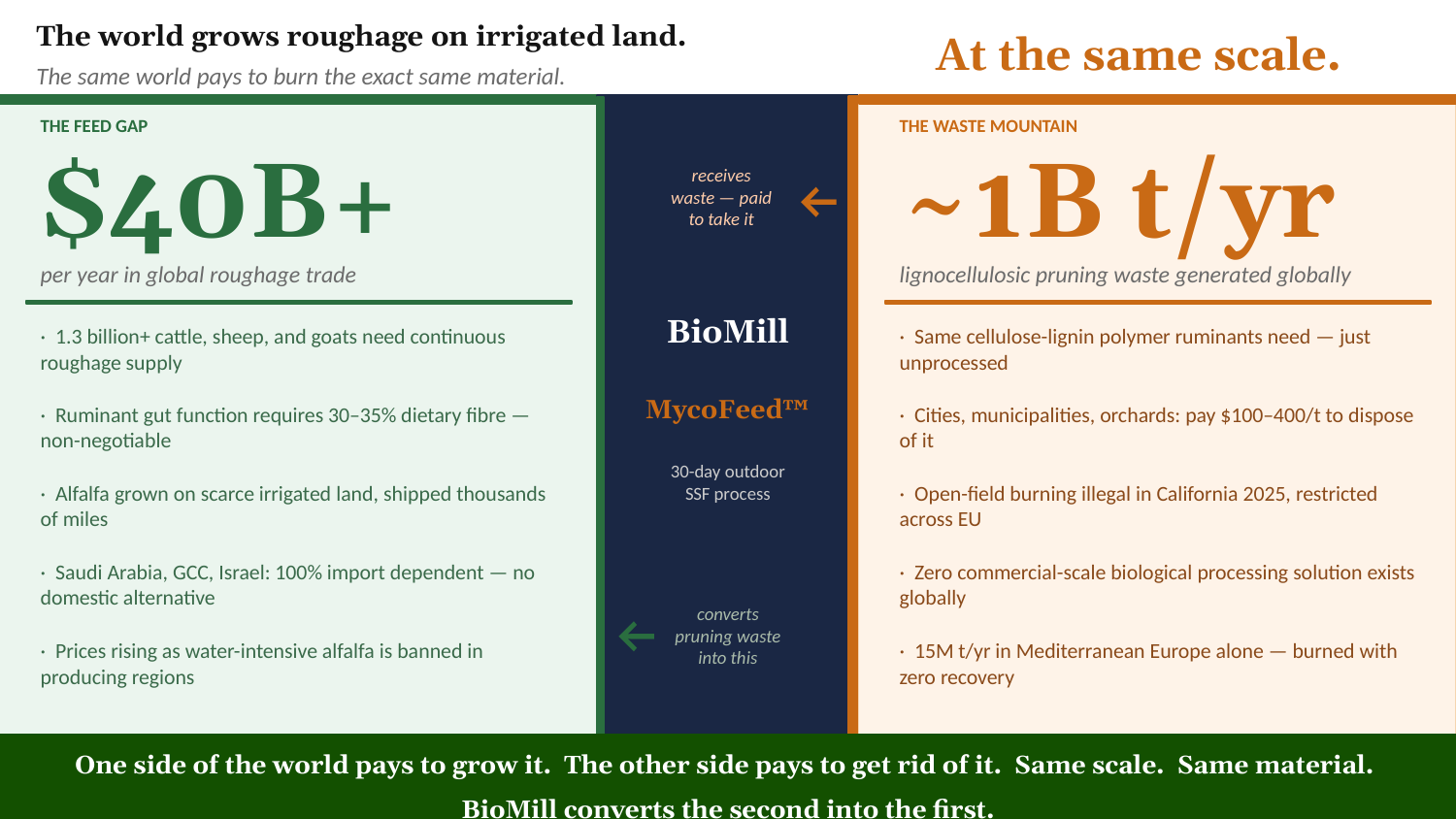

The world grows roughage on irrigated land.
At the same scale.
The same world pays to burn the exact same material.

THE FEED GAP
THE WASTE MOUNTAIN
$40B+
~1B t/yr
receives
waste — paid
to take it
→
per year in global roughage trade
lignocellulosic pruning waste generated globally
BioMill

·  1.3 billion+ cattle, sheep, and goats need continuous roughage supply
·  Same cellulose-lignin polymer ruminants need — just unprocessed
MycoFeed™
·  Ruminant gut function requires 30–35% dietary fibre — non-negotiable
·  Cities, municipalities, orchards: pay $100–400/t to dispose of it
30-day outdoor
SSF process
·  Alfalfa grown on scarce irrigated land, shipped thousands of miles
·  Open-field burning illegal in California 2025, restricted across EU
·  Saudi Arabia, GCC, Israel: 100% import dependent — no domestic alternative
·  Zero commercial-scale biological processing solution exists globally
converts
pruning waste
into this
←
·  Prices rising as water-intensive alfalfa is banned in producing regions
·  15M t/yr in Mediterranean Europe alone — burned with zero recovery

One side of the world pays to grow it.  The other side pays to get rid of it.  Same scale.  Same material.  BioMill converts the second into the first.